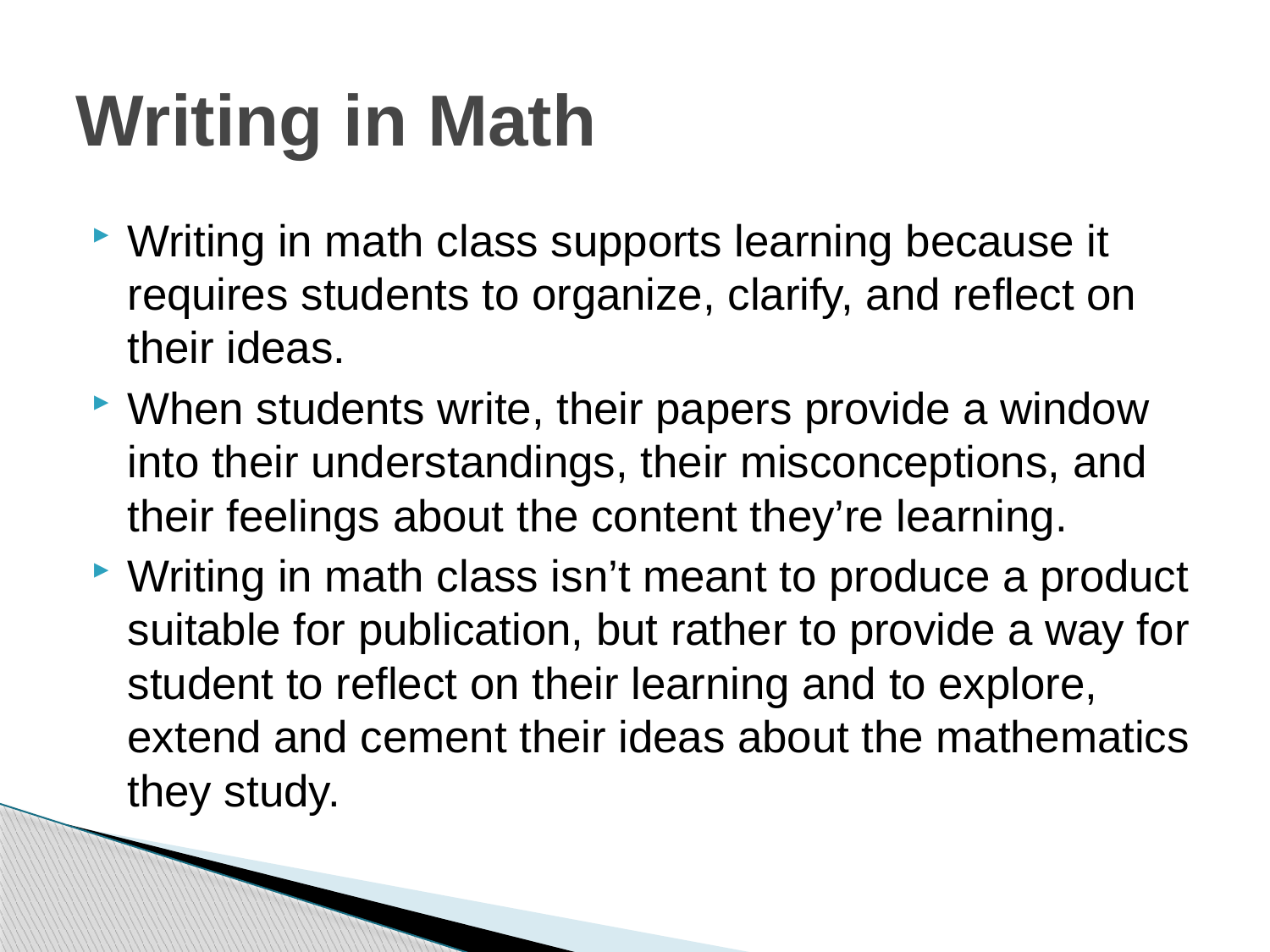

# Writing in Math
Writing in math class supports learning because it requires students to organize, clarify, and reflect on their ideas.
When students write, their papers provide a window into their understandings, their misconceptions, and their feelings about the content they’re learning.
Writing in math class isn’t meant to produce a product suitable for publication, but rather to provide a way for student to reflect on their learning and to explore, extend and cement their ideas about the mathematics they study.